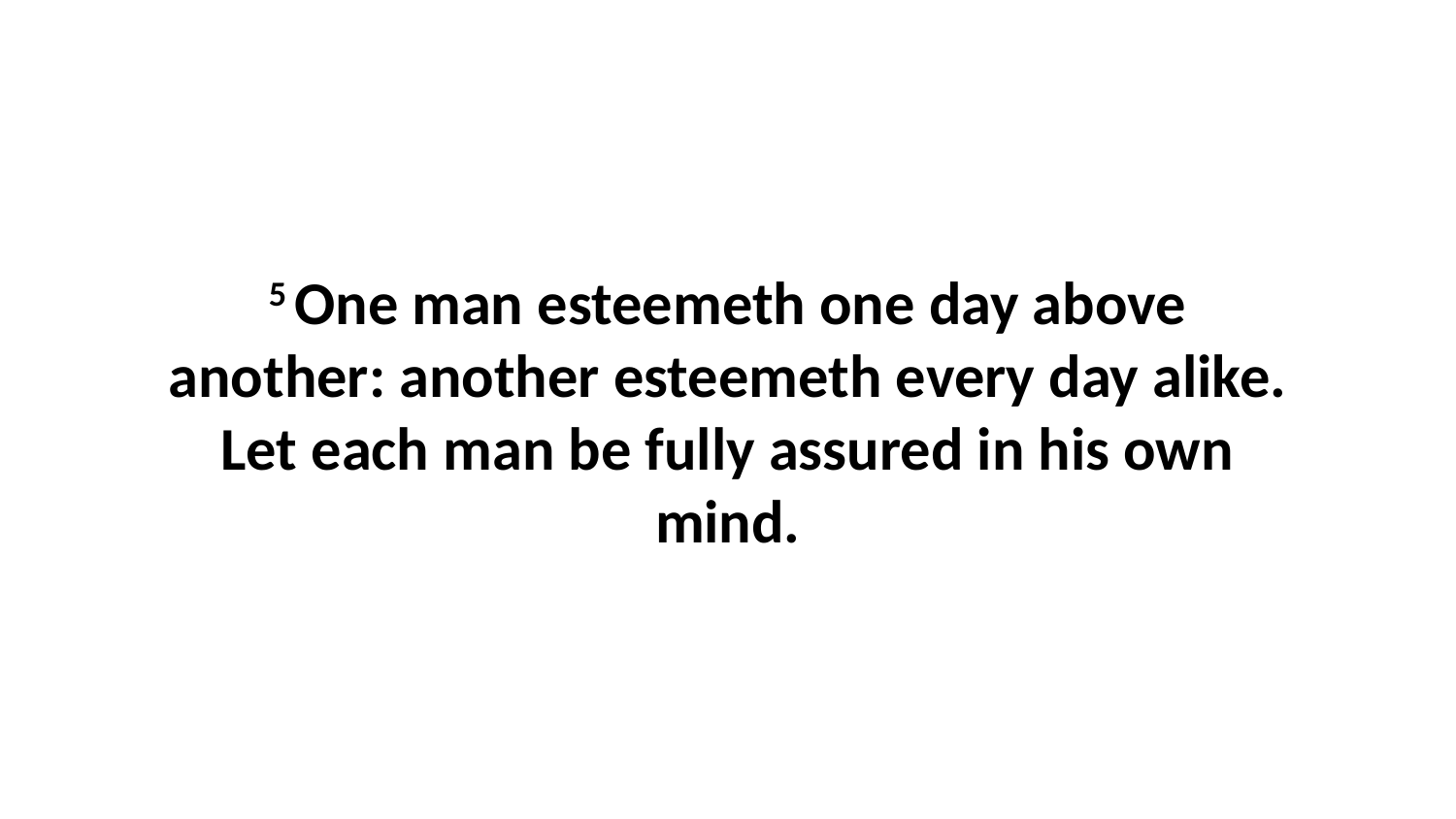

5 One man esteemeth one day above another: another esteemeth every day alike. Let each man be fully assured in his own mind.